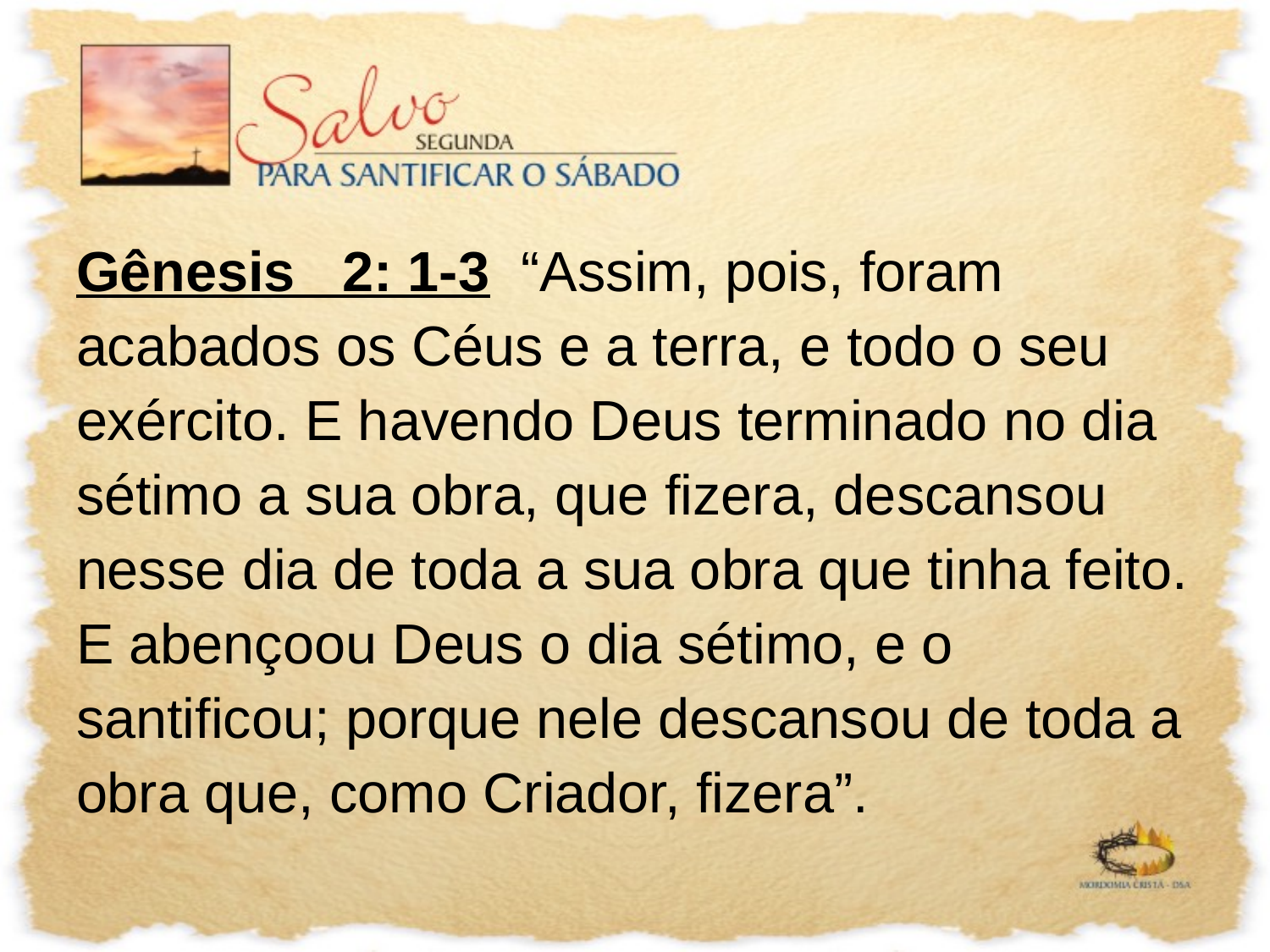

Gênesis   2: 1-3  “Assim, pois, foram acabados os Céus e a terra, e todo o seu exército. E havendo Deus terminado no dia sétimo a sua obra, que fizera, descansou nesse dia de toda a sua obra que tinha feito. E abençoou Deus o dia sétimo, e o santificou; porque nele descansou de toda a obra que, como Criador, fizera”.